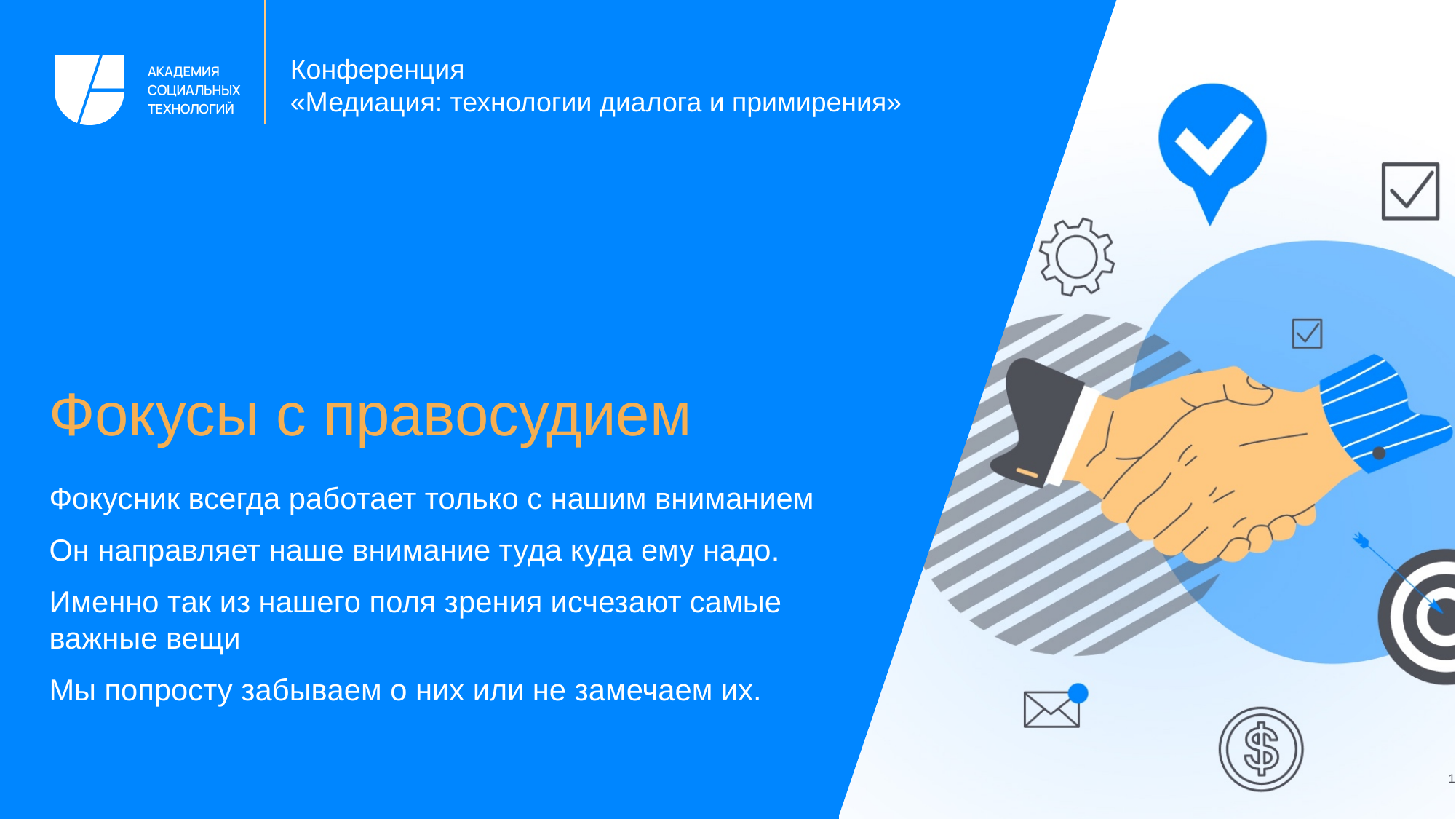

# Фокусы с правосудием
Фокусник всегда работает только с нашим вниманием
Он направляет наше внимание туда куда ему надо.
Именно так из нашего поля зрения исчезают самые важные вещи
Мы попросту забываем о них или не замечаем их.
1